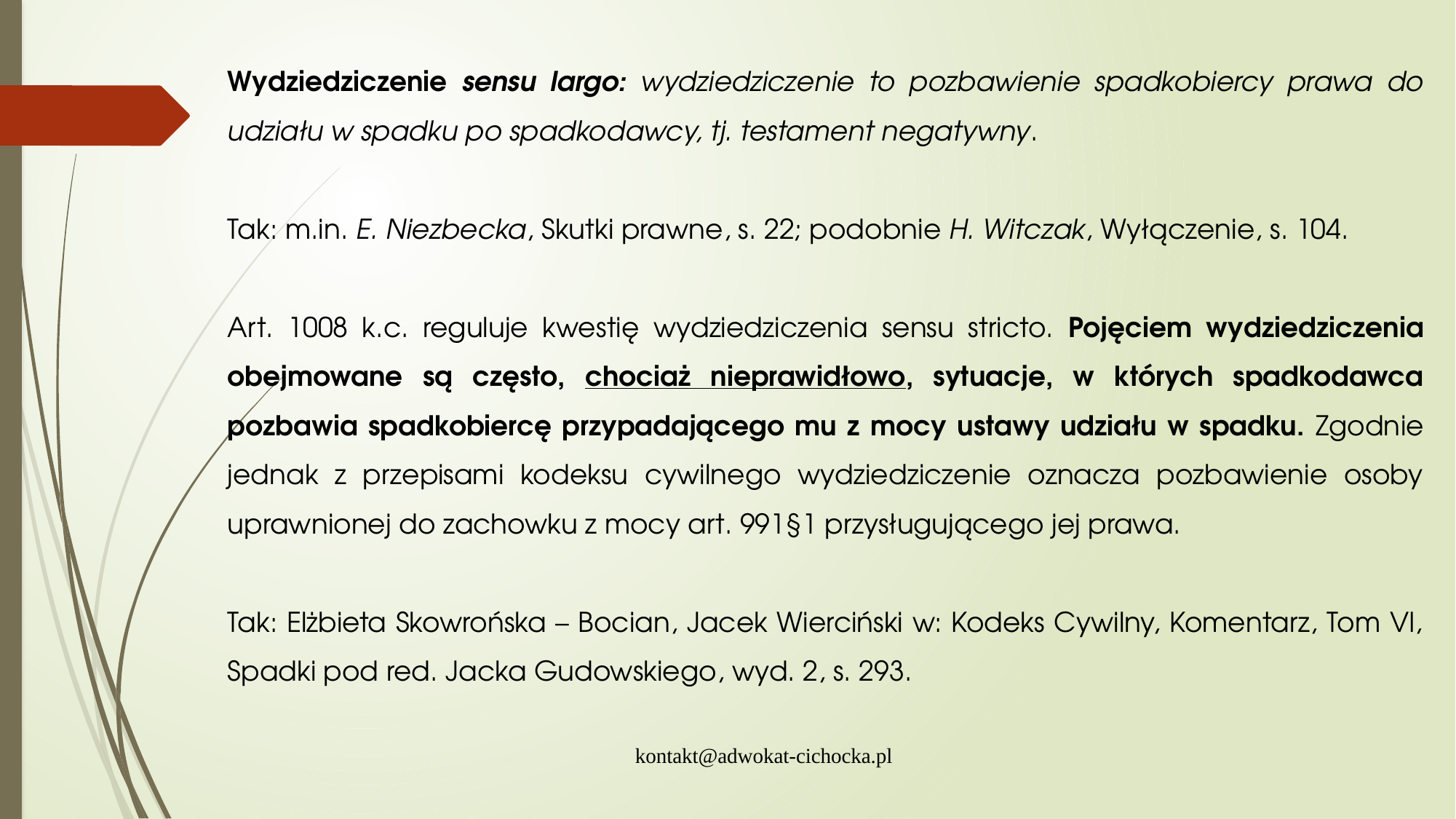

Wydziedziczenie sensu largo: wydziedziczenie to pozbawienie spadkobiercy prawa do udziału w spadku po spadkodawcy, tj. testament negatywny.

Tak: m.in. E. Niezbecka, Skutki prawne, s. 22; podobnie H. Witczak, Wyłączenie, s. 104.

Art. 1008 k.c. reguluje kwestię wydziedziczenia sensu stricto. Pojęciem wydziedziczenia obejmowane są często, chociaż nieprawidłowo, sytuacje, w których spadkodawca pozbawia spadkobiercę przypadającego mu z mocy ustawy udziału w spadku. Zgodnie jednak z przepisami kodeksu cywilnego wydziedziczenie oznacza pozbawienie osoby uprawnionej do zachowku z mocy art. 991§1 przysługującego jej prawa.

Tak: Elżbieta Skowrońska – Bocian, Jacek Wierciński w: Kodeks Cywilny, Komentarz, Tom VI, Spadki pod red. Jacka Gudowskiego, wyd. 2, s. 293.

kontakt@adwokat-cichocka.pl